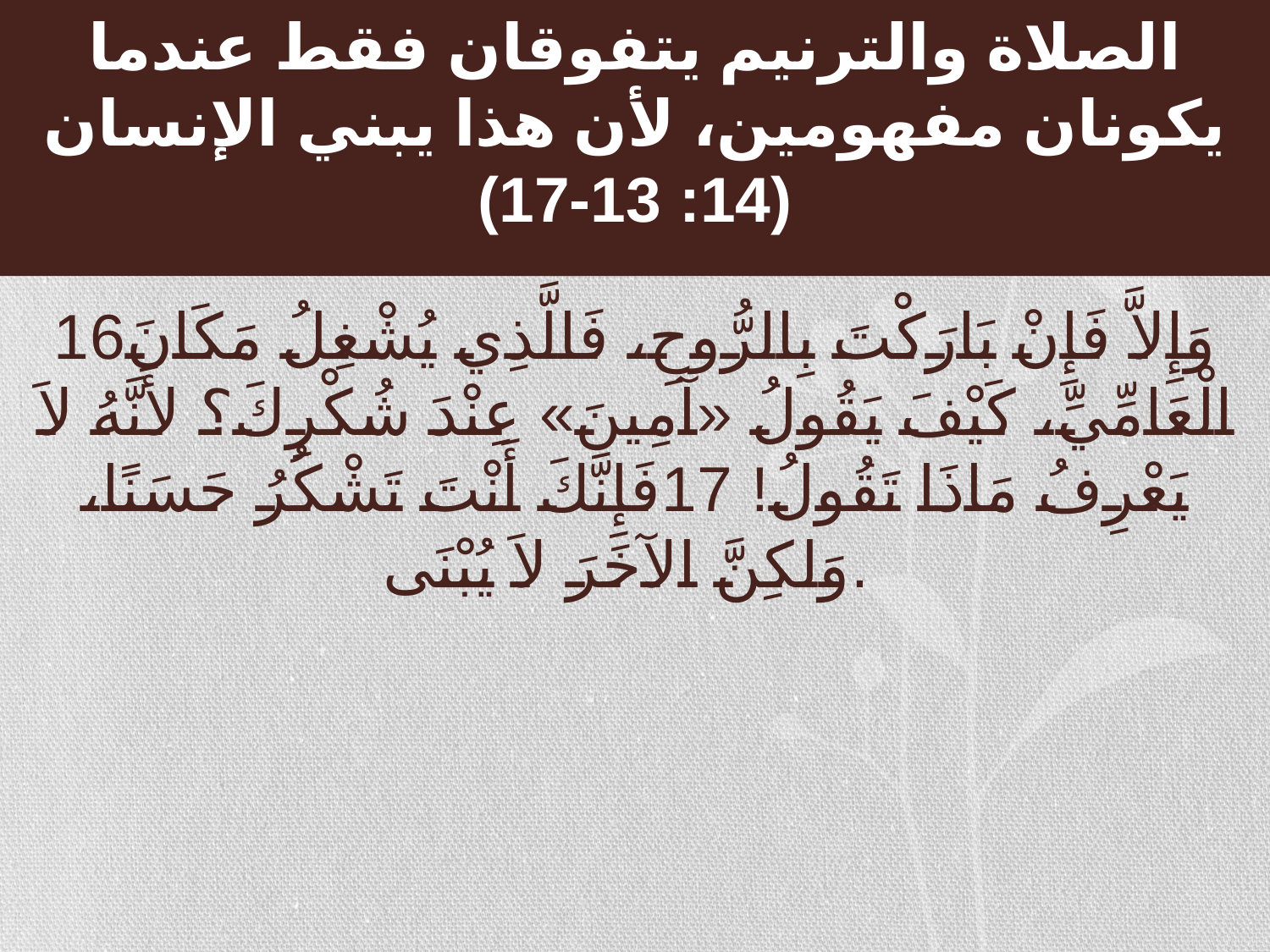

# الصلاة والترنيم يتفوقان فقط عندما يكونان مفهومين، لأن هذا يبني الإنسان (14: 13-17)
16وَإِلاَّ فَإِنْ بَارَكْتَ بِالرُّوحِ، فَالَّذِي يُشْغِلُ مَكَانَ الْعَامِّيِّ، كَيْفَ يَقُولُ «آمِينَ» عِنْدَ شُكْرِكَ؟ لأَنَّهُ لاَ يَعْرِفُ مَاذَا تَقُولُ! 17فَإِنَّكَ أَنْتَ تَشْكُرُ حَسَنًا، وَلكِنَّ الآخَرَ لاَ يُبْنَى.